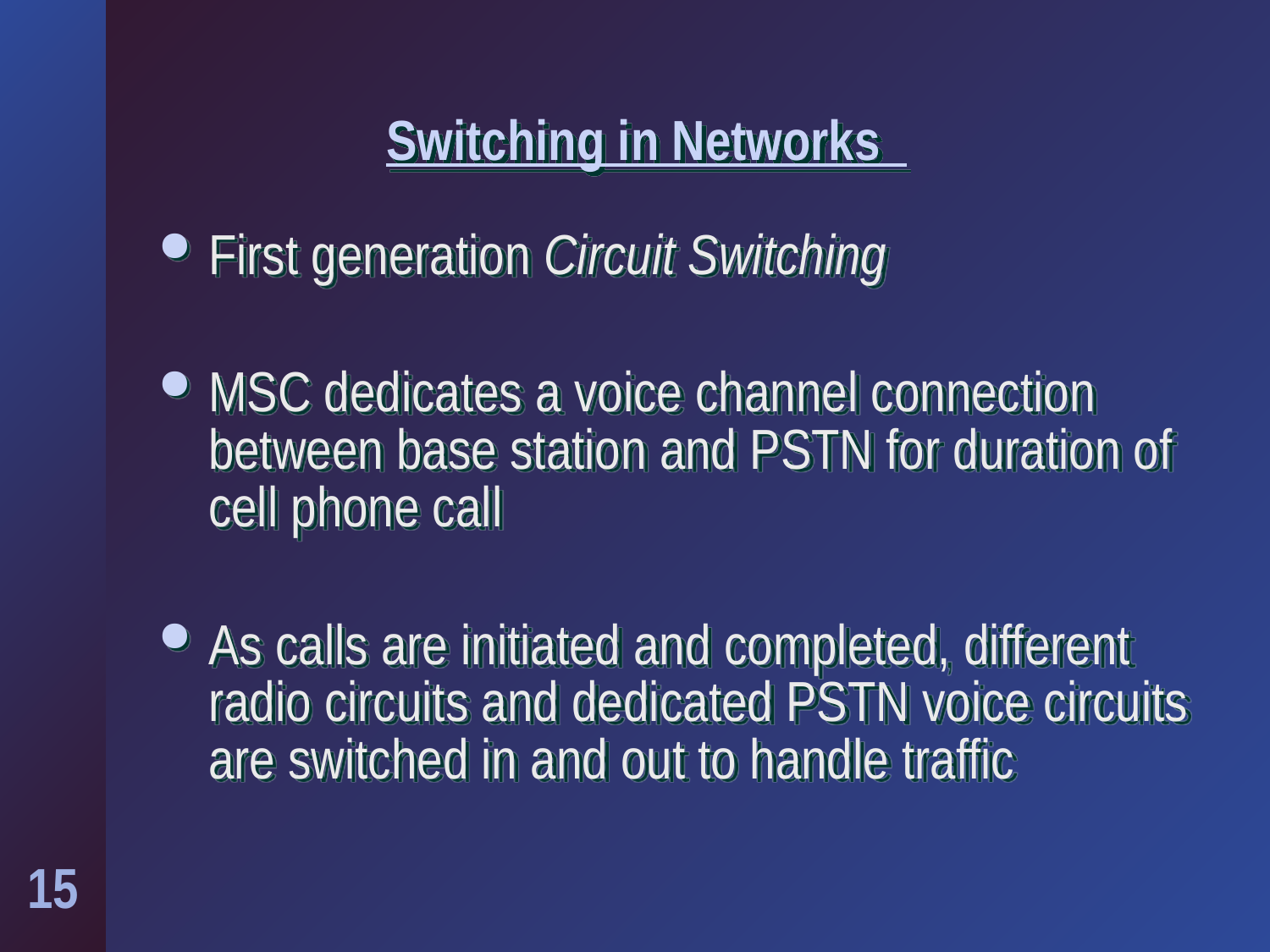

# Switching in Networks
First generation Circuit Switching

MSC dedicates a voice channel connection between base station and PSTN for duration of cell phone call

As calls are initiated and completed, different radio circuits and dedicated PSTN voice circuits are switched in and out to handle traffic